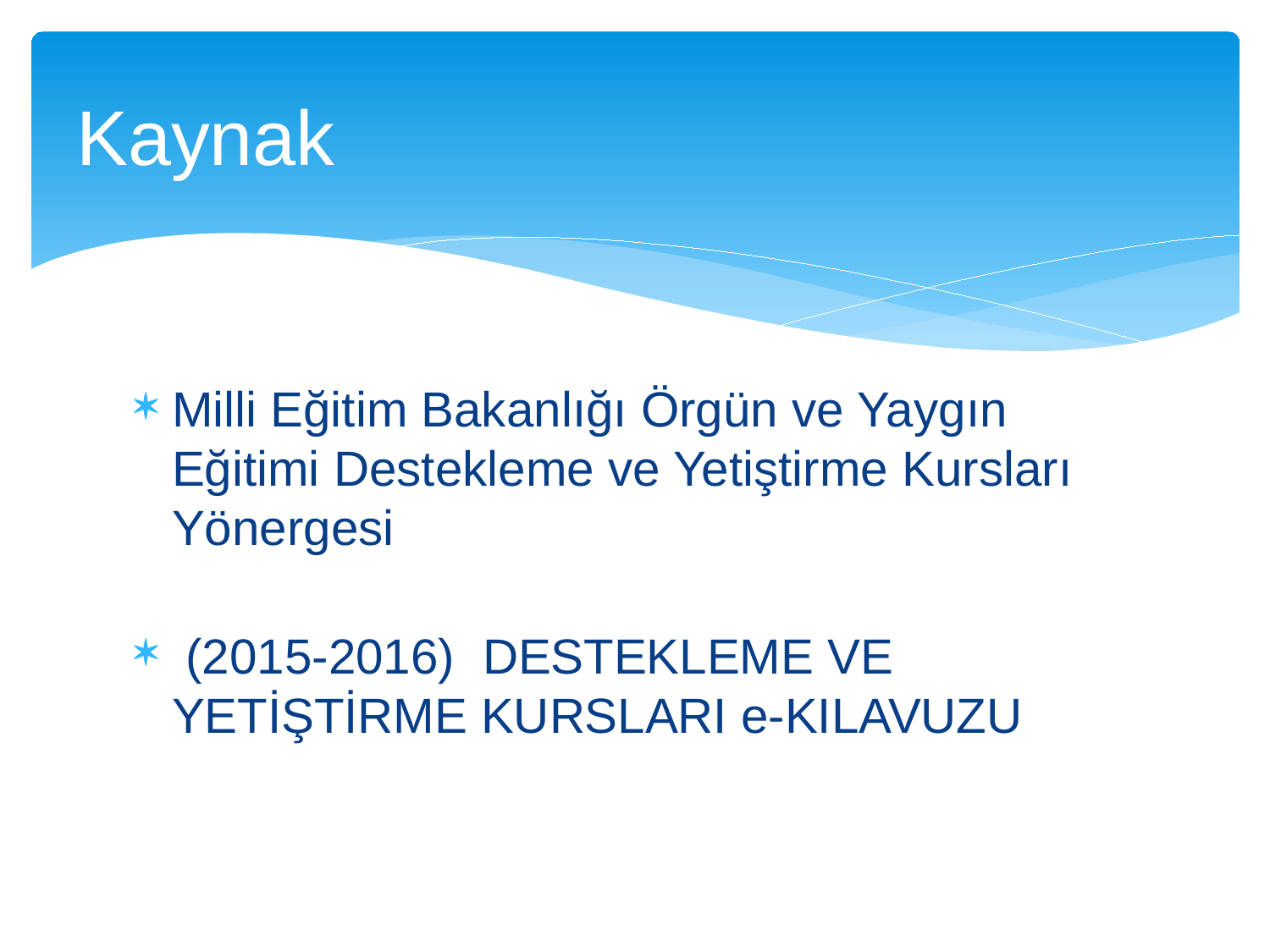

# Kaynak
Milli Eğitim Bakanlığı Örgün ve Yaygın Eğitimi Destekleme ve Yetiştirme Kursları Yönergesi

 (2015-2016)  DESTEKLEME VE YETİŞTİRME KURSLARI e-KILAVUZU